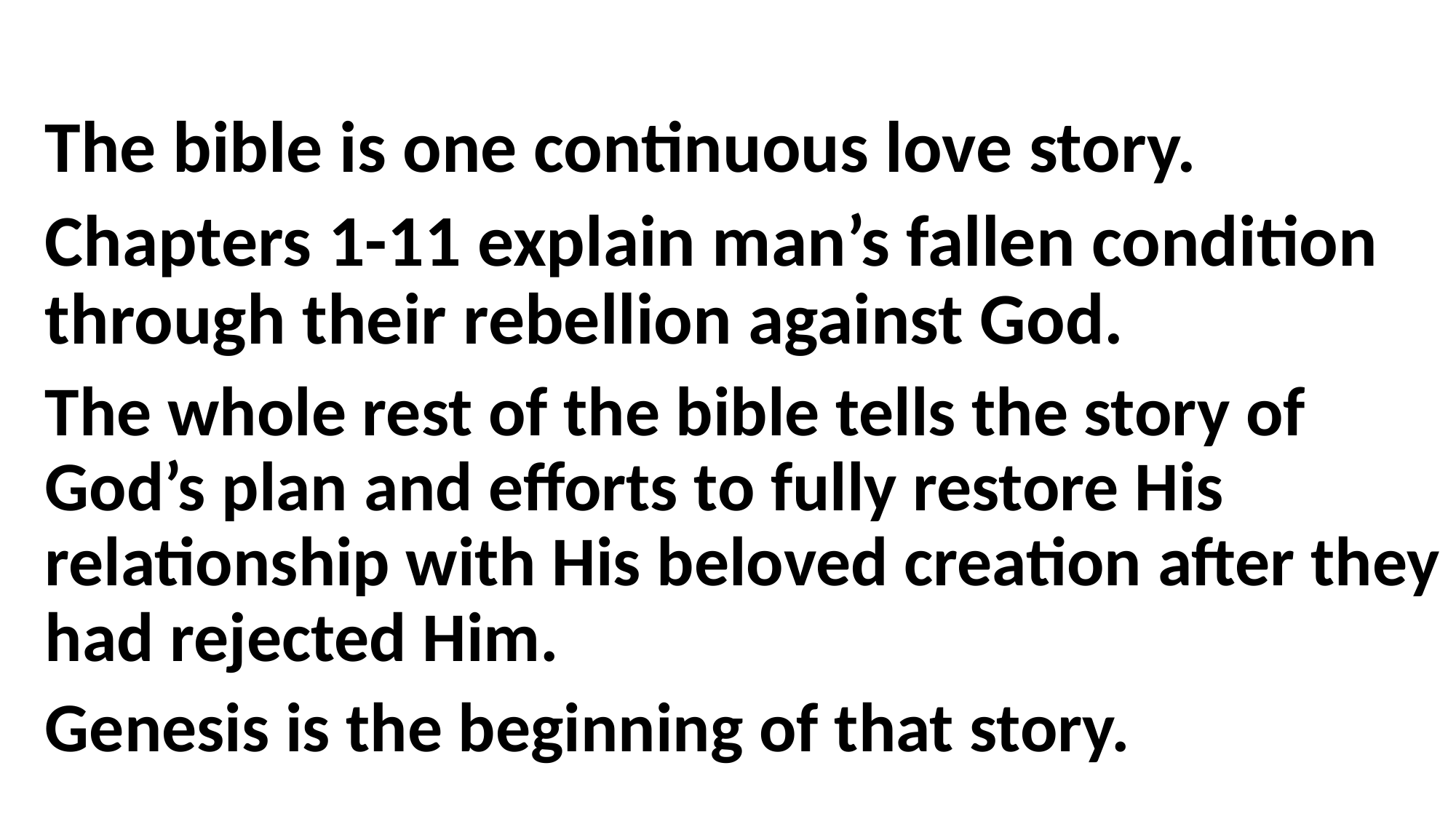

The bible is one continuous love story.
Chapters 1-11 explain man’s fallen condition through their rebellion against God.
The whole rest of the bible tells the story of God’s plan and efforts to fully restore His relationship with His beloved creation after they had rejected Him.
Genesis is the beginning of that story.